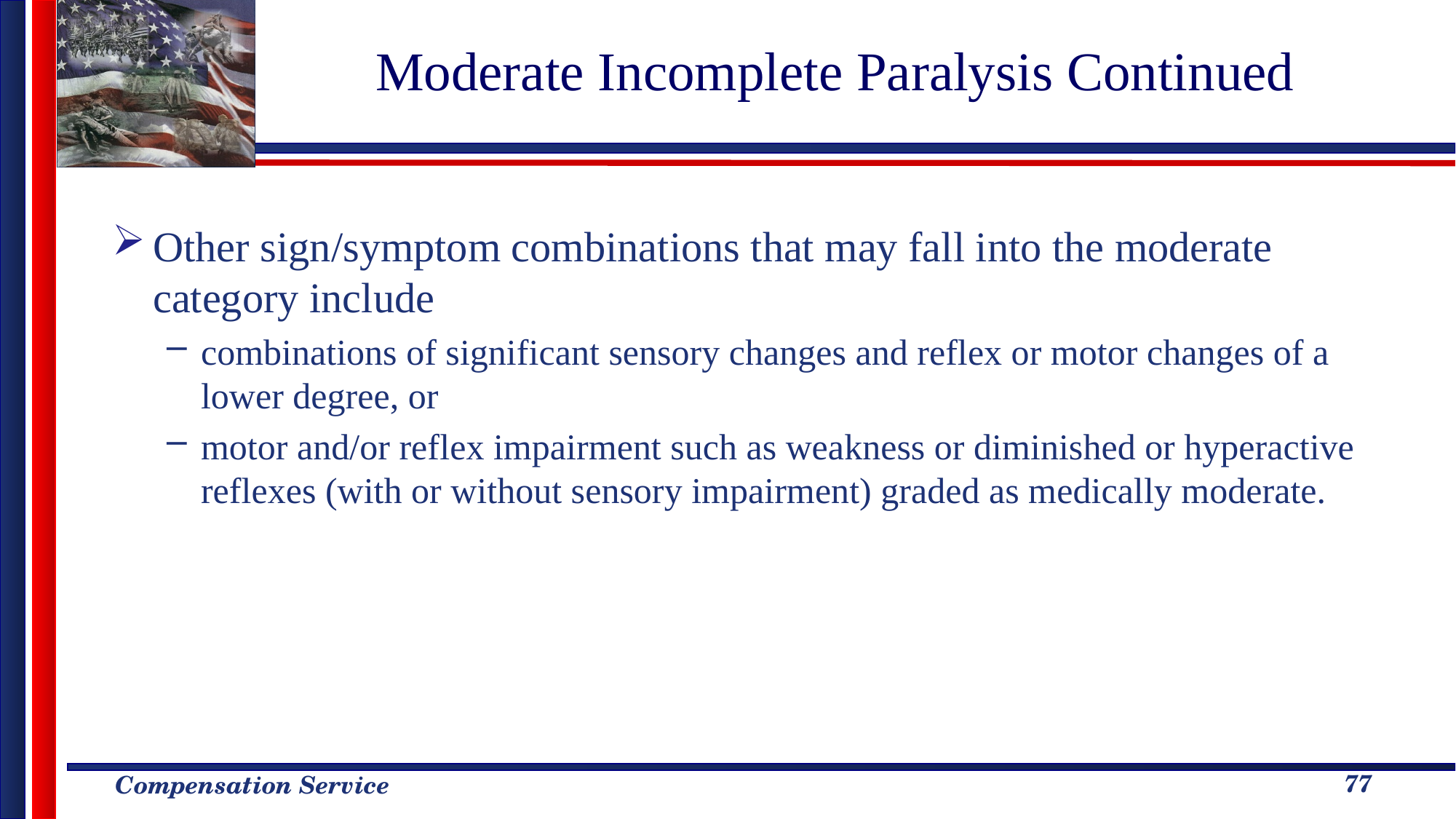

# Moderate Incomplete Paralysis Continued
Other sign/symptom combinations that may fall into the moderate category include
combinations of significant sensory changes and reflex or motor changes of a lower degree, or
motor and/or reflex impairment such as weakness or diminished or hyperactive reflexes (with or without sensory impairment) graded as medically moderate.

77